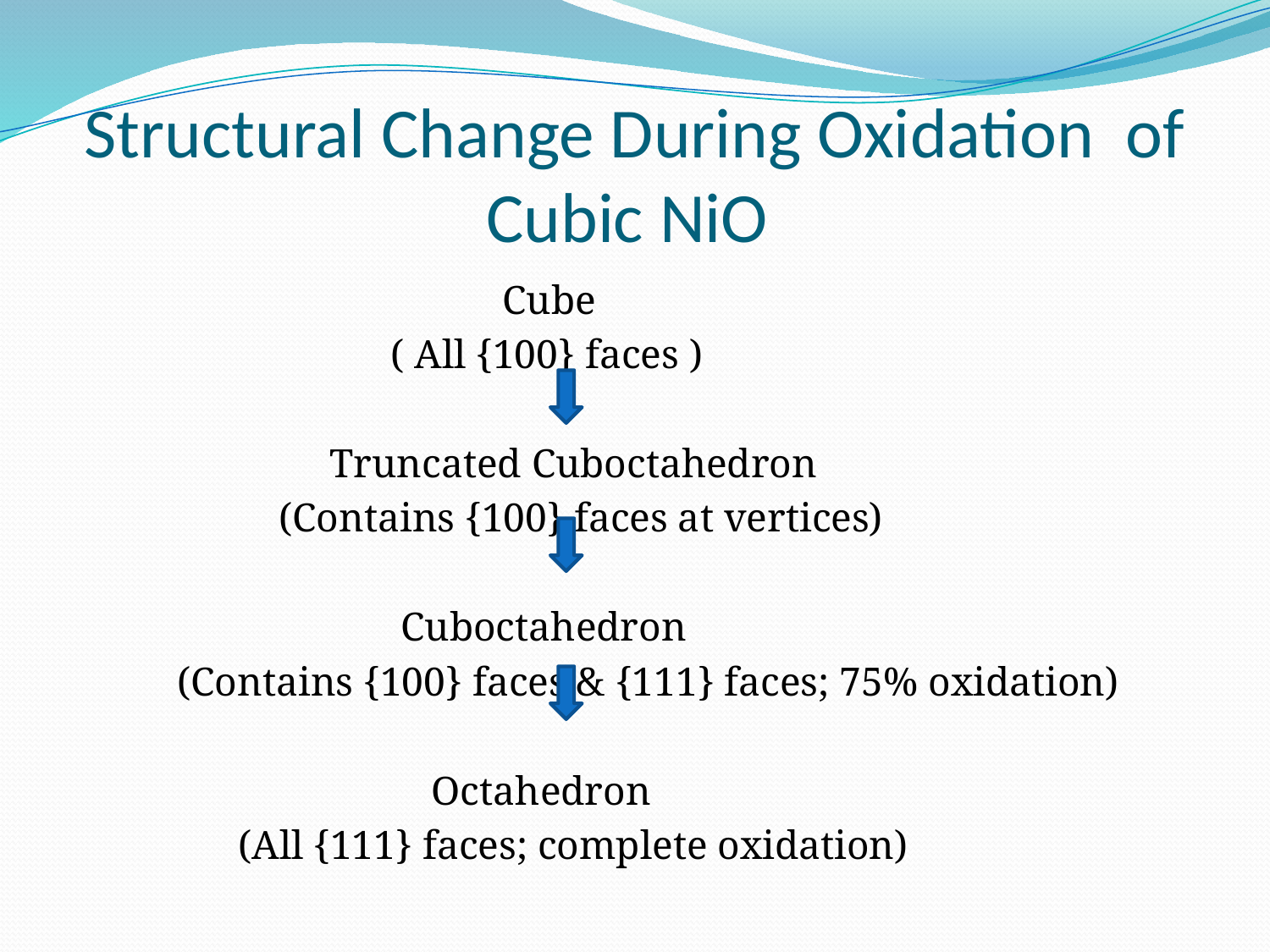

# Structural Change During Oxidation  of Cubic NiO
                                          Cube
                               ( All {100} faces )

                         Truncated Cuboctahedron
                    (Contains {100} faces at vertices)

                                Cuboctahedron
          (Contains {100} faces & {111} faces; 75% oxidation)

                                   Octahedron
                (All {111} faces; complete oxidation)